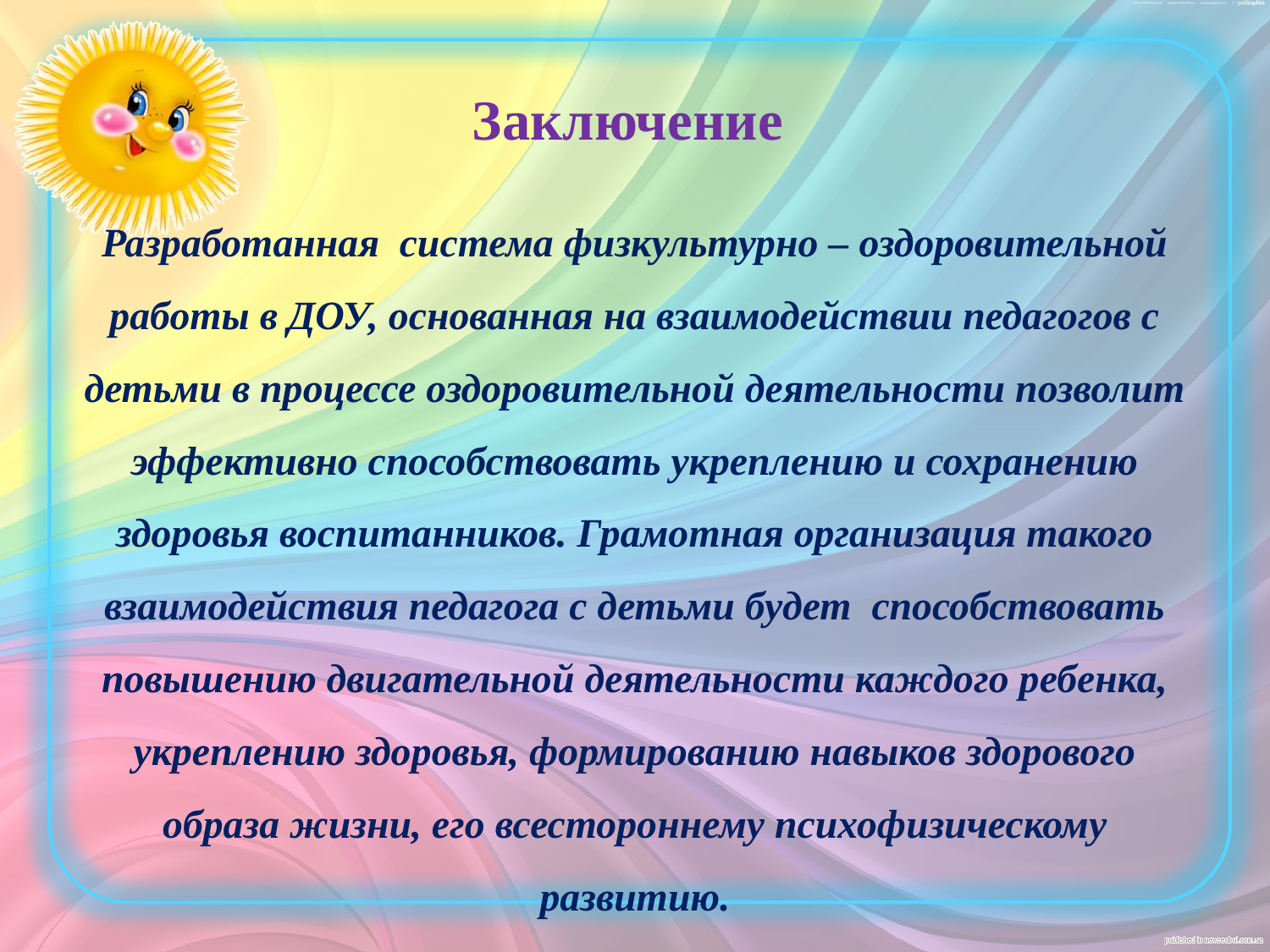

# Заключение
Разработанная  система физкультурно – оздоровительной работы в ДОУ, основанная на взаимодействии педагогов с детьми в процессе оздоровительной деятельности позволит эффективно способствовать укреплению и сохранению здоровья воспитанников. Грамотная организация такого взаимодействия педагога с детьми будет  способствовать повышению двигательной деятельности каждого ребенка, укреплению здоровья, формированию навыков здорового образа жизни, его всестороннему психофизическому развитию.